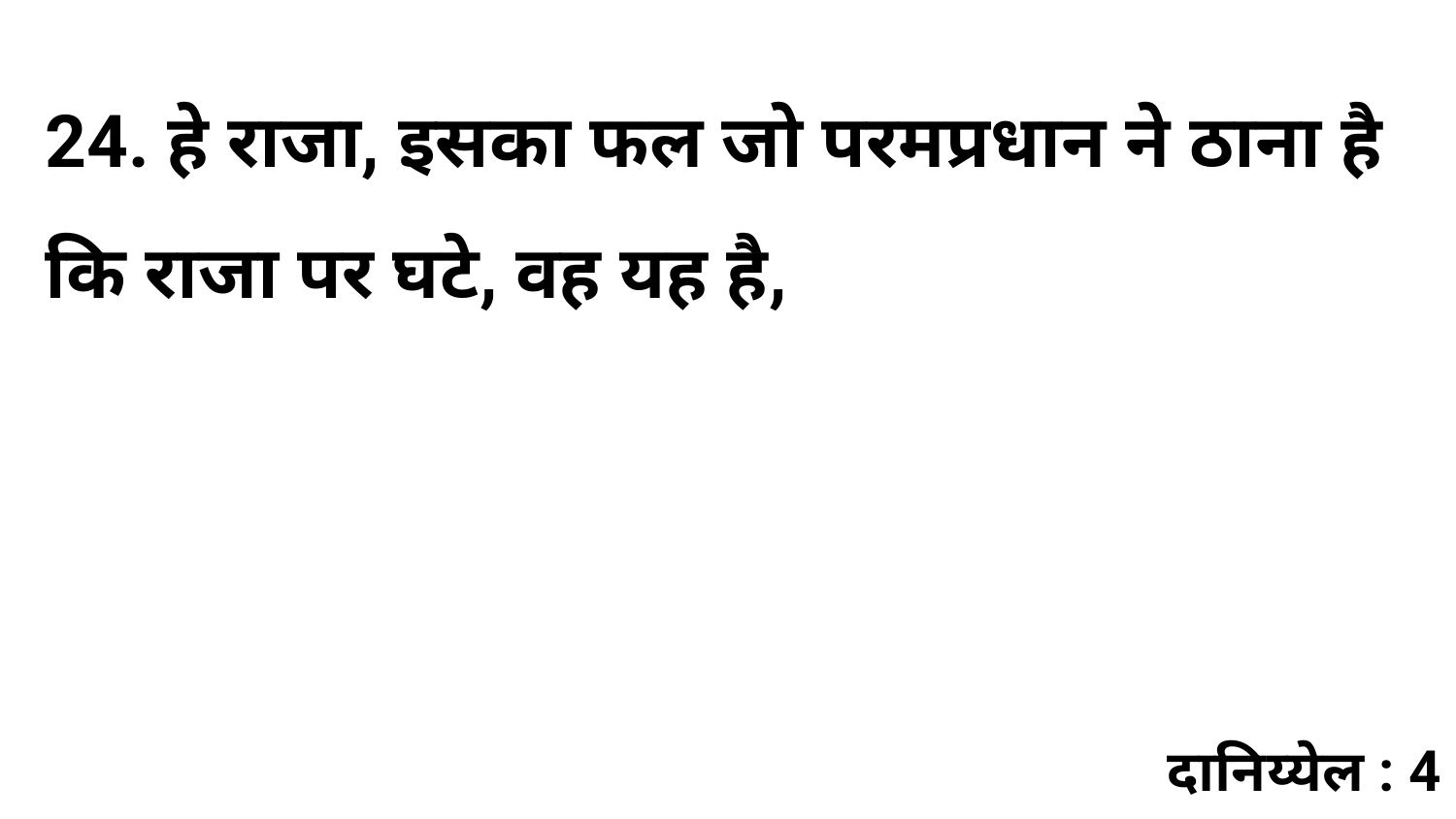

24. हे राजा, इसका फल जो परमप्रधान ने ठाना है कि राजा पर घटे, वह यह है,
दानिय्येल : 4